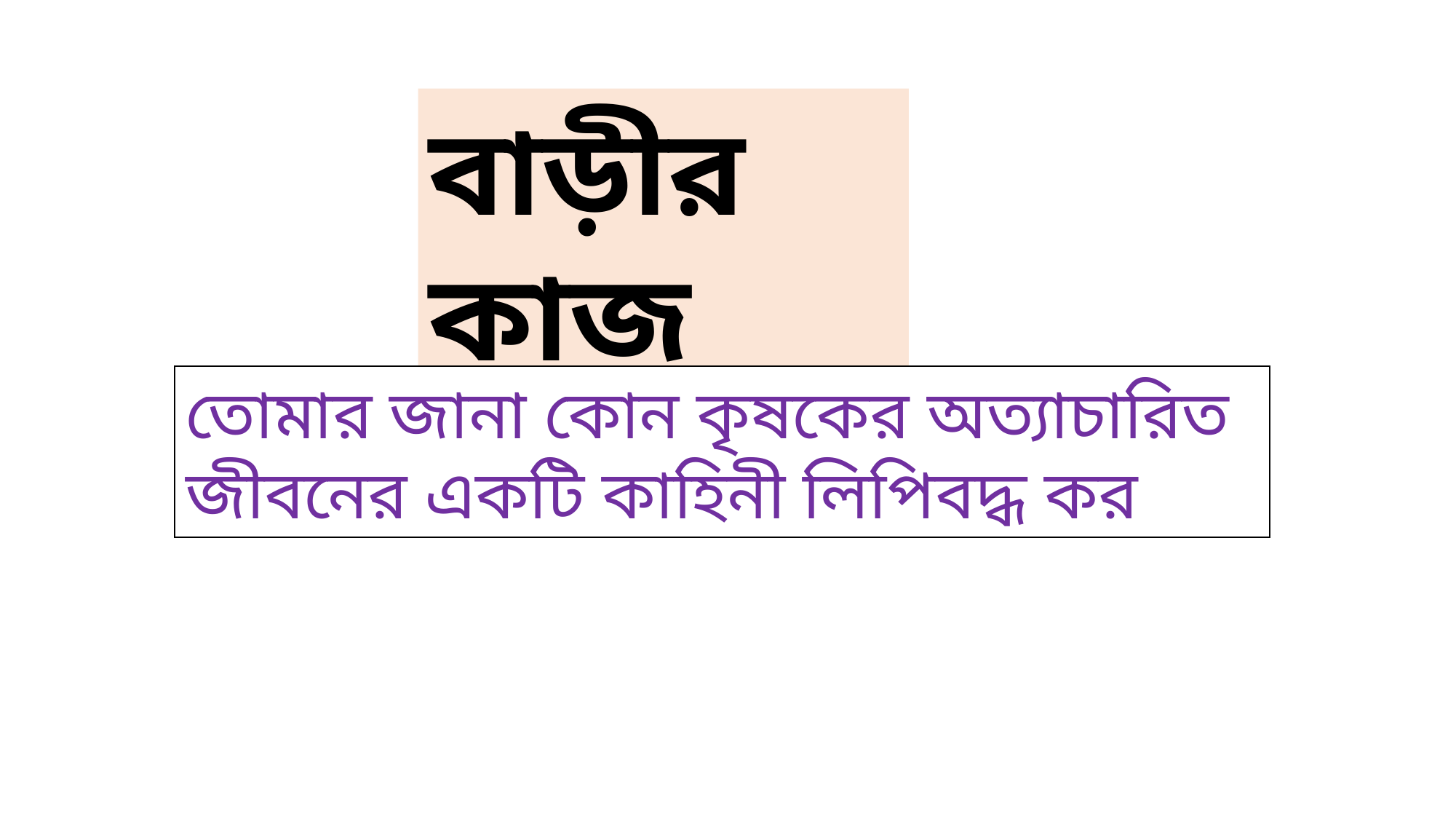

বাড়ীর কাজ
তোমার জানা কোন কৃষকের অত্যাচারিত জীবনের একটি কাহিনী লিপিবদ্ধ কর